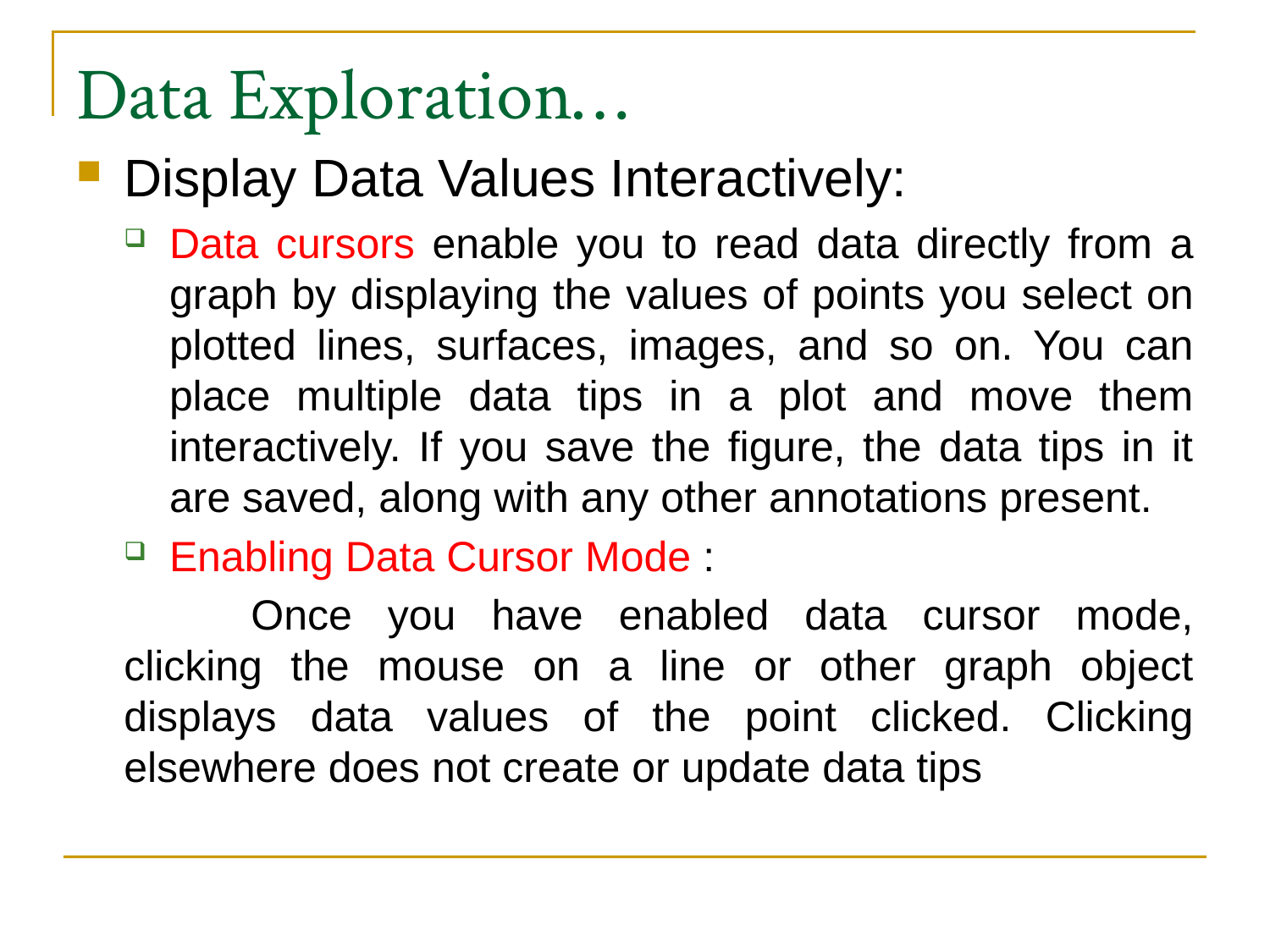

# Data Exploration…
Display Data Values Interactively:
Data cursors enable you to read data directly from a graph by displaying the values of points you select on plotted lines, surfaces, images, and so on. You can place multiple data tips in a plot and move them interactively. If you save the figure, the data tips in it are saved, along with any other annotations present.
Enabling Data Cursor Mode :
	Once you have enabled data cursor mode, clicking the mouse on a line or other graph object displays data values of the point clicked. Clicking elsewhere does not create or update data tips